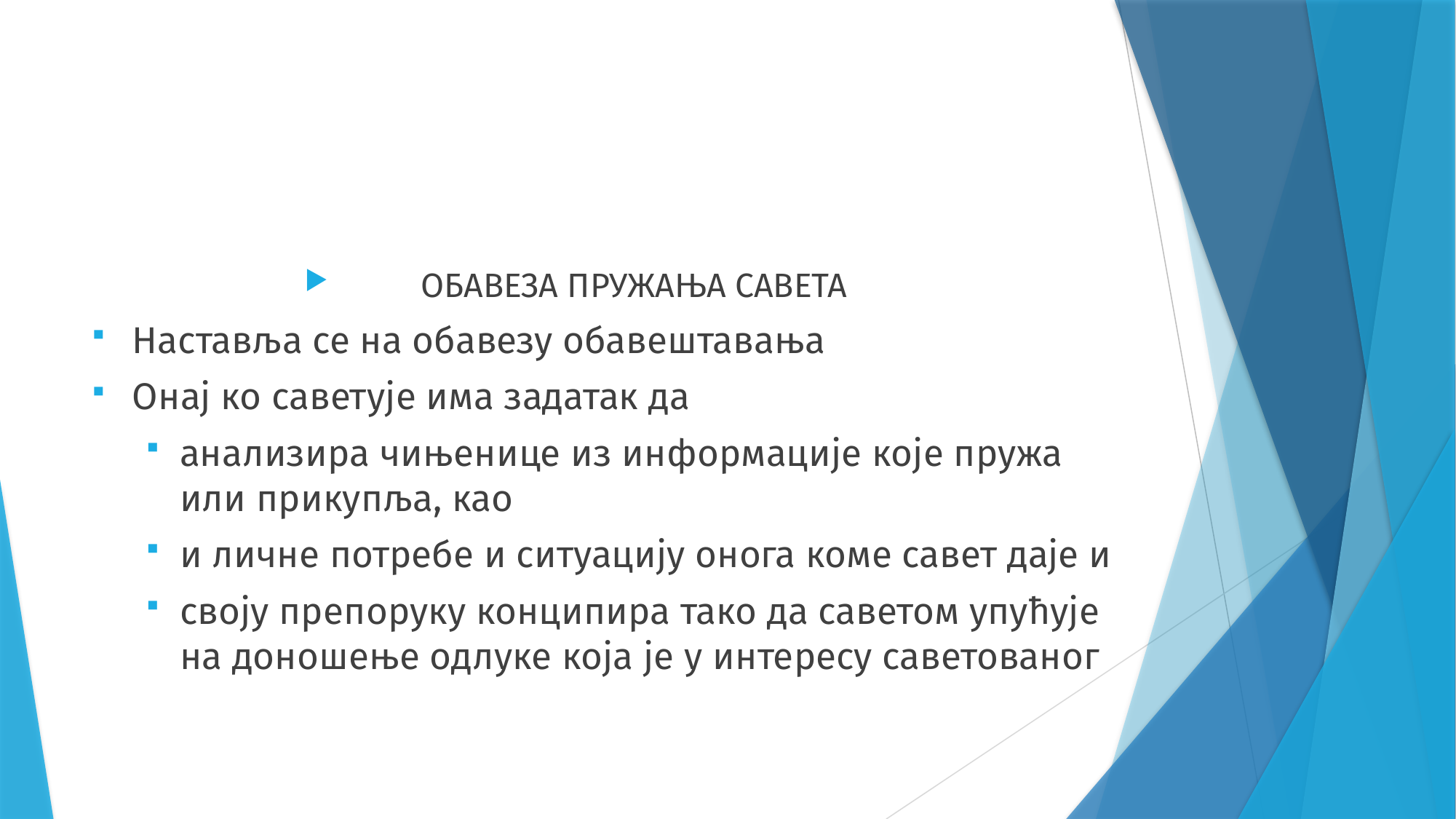

ОБАВЕЗА ПРУЖАЊА САВЕТА
Наставља се на обавезу обавештавања
Онај ко саветује има задатак да
анализира чињенице из информације које пружа или прикупља, као
и личне потребе и ситуацију онога коме савет даје и
своју препоруку конципира тако да саветом упућује на доношење одлуке која је у интересу саветованог